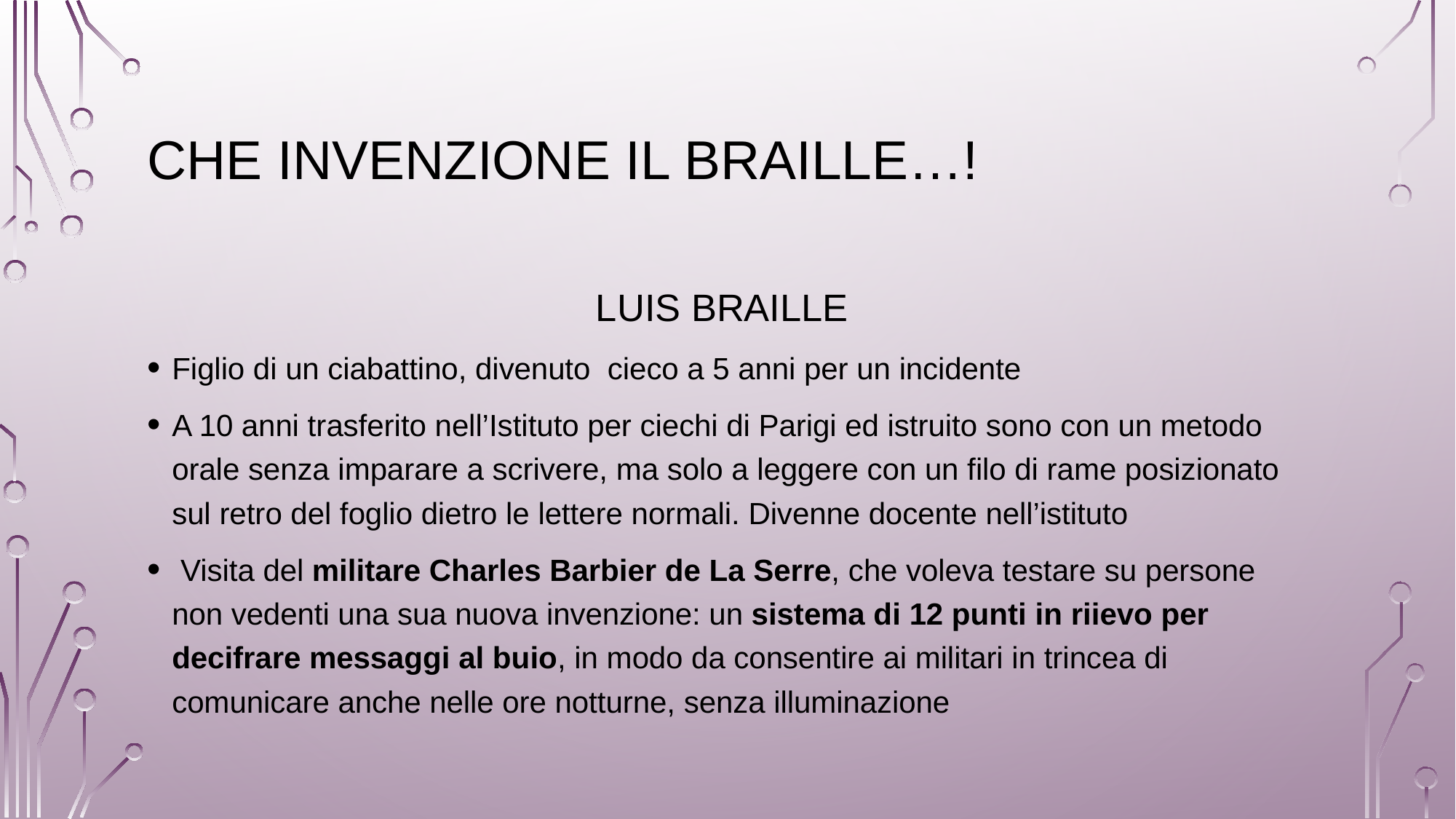

# Che invenzione il braille…!
LUIS BRAILLE
Figlio di un ciabattino, divenuto  cieco a 5 anni per un incidente
A 10 anni trasferito nell’Istituto per ciechi di Parigi ed istruito sono con un metodo orale senza imparare a scrivere, ma solo a leggere con un filo di rame posizionato sul retro del foglio dietro le lettere normali. Divenne docente nell’istituto
 Visita del militare Charles Barbier de La Serre, che voleva testare su persone non vedenti una sua nuova invenzione: un sistema di 12 punti in riievo per decifrare messaggi al buio, in modo da consentire ai militari in trincea di comunicare anche nelle ore notturne, senza illuminazione